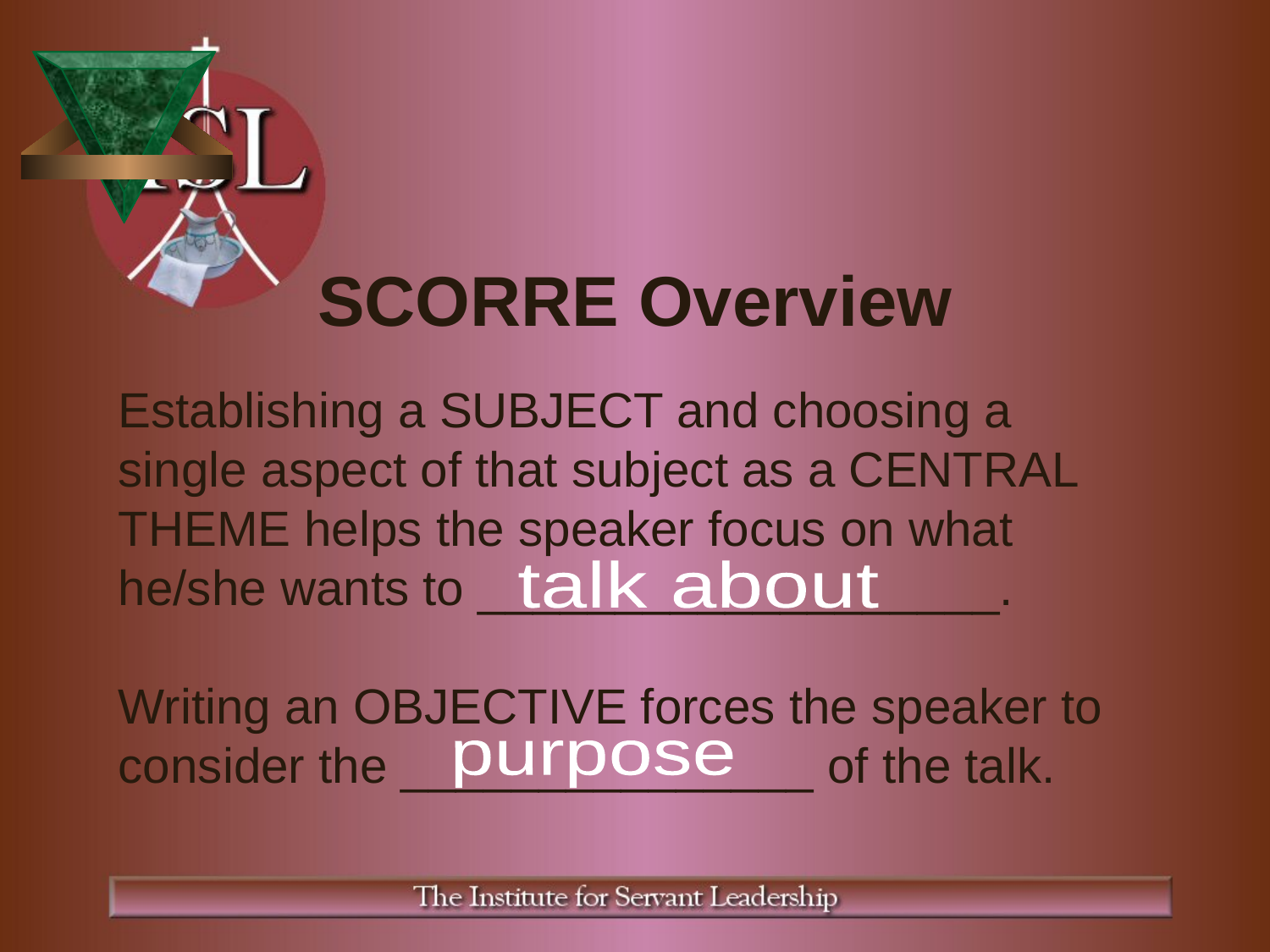

SCORRE Overview

Establishing a SUBJECT and choosing a single aspect of that subject as a CENTRAL THEME helps the speaker focus on what he/she wants to ___________________.

Writing an OBJECTIVE forces the speaker to consider the _______________ of the talk.
talk about
purpose